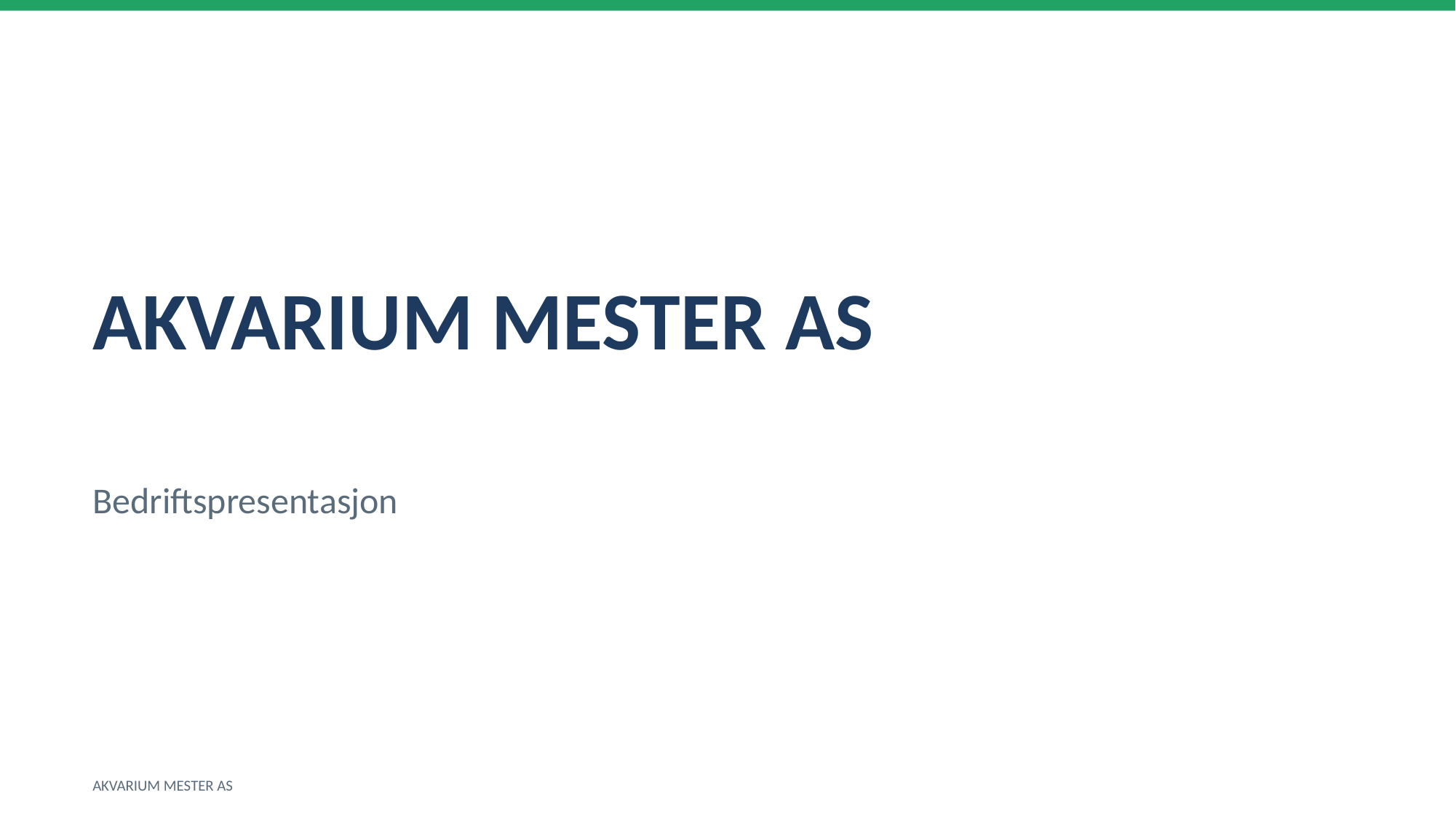

AKVARIUM MESTER AS
Bedriftspresentasjon
AKVARIUM MESTER AS